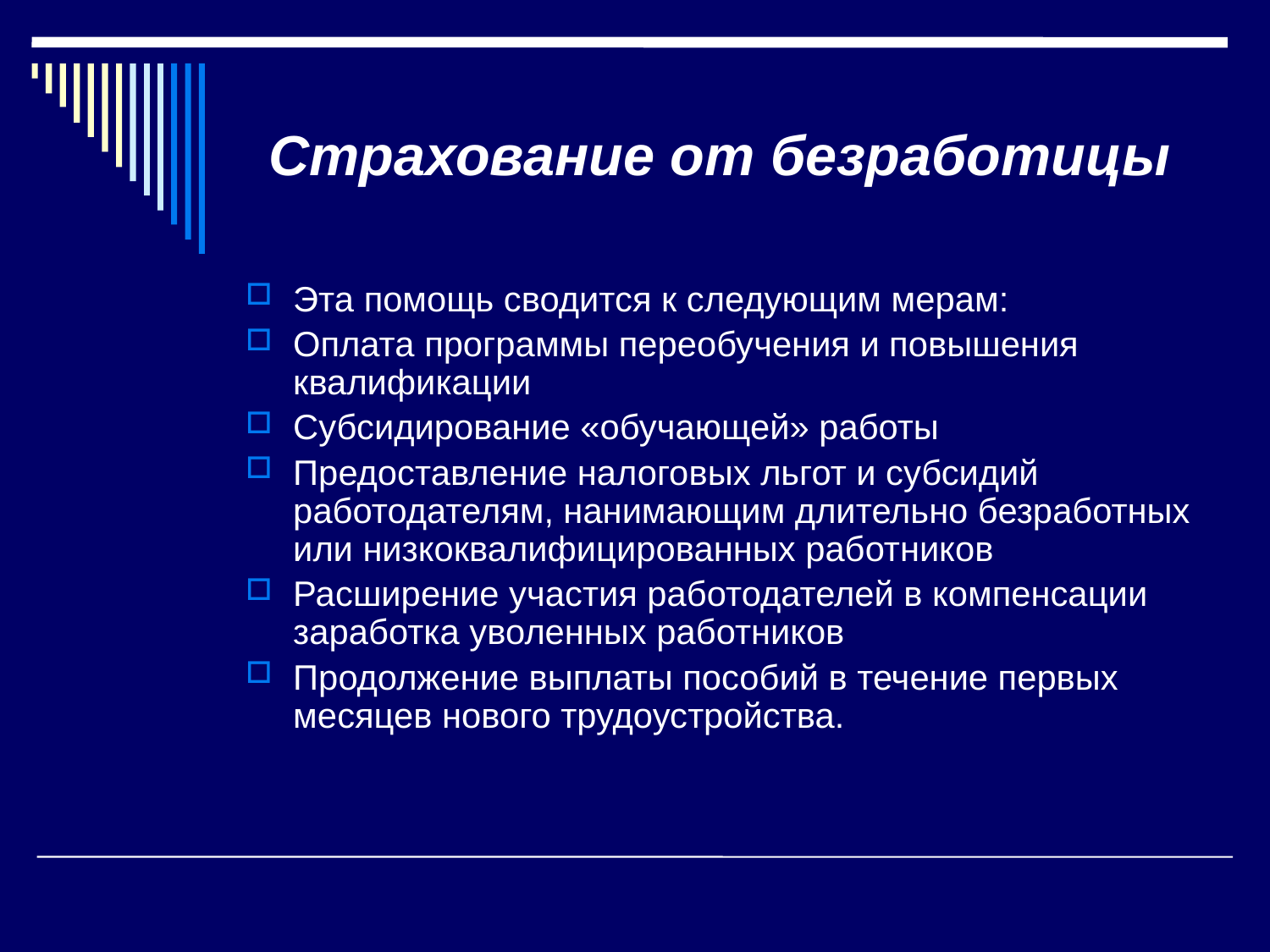

# Страхование от безработицы
Эта помощь сводится к следующим мерам:
Оплата программы переобучения и повышения квалификации
Субсидирование «обучающей» работы
Предоставление налоговых льгот и субсидий работодателям, нанимающим длительно безработных или низкоквалифицированных работников
Расширение участия работодателей в компенсации заработка уволенных работников
Продолжение выплаты пособий в течение первых месяцев нового трудоустройства.